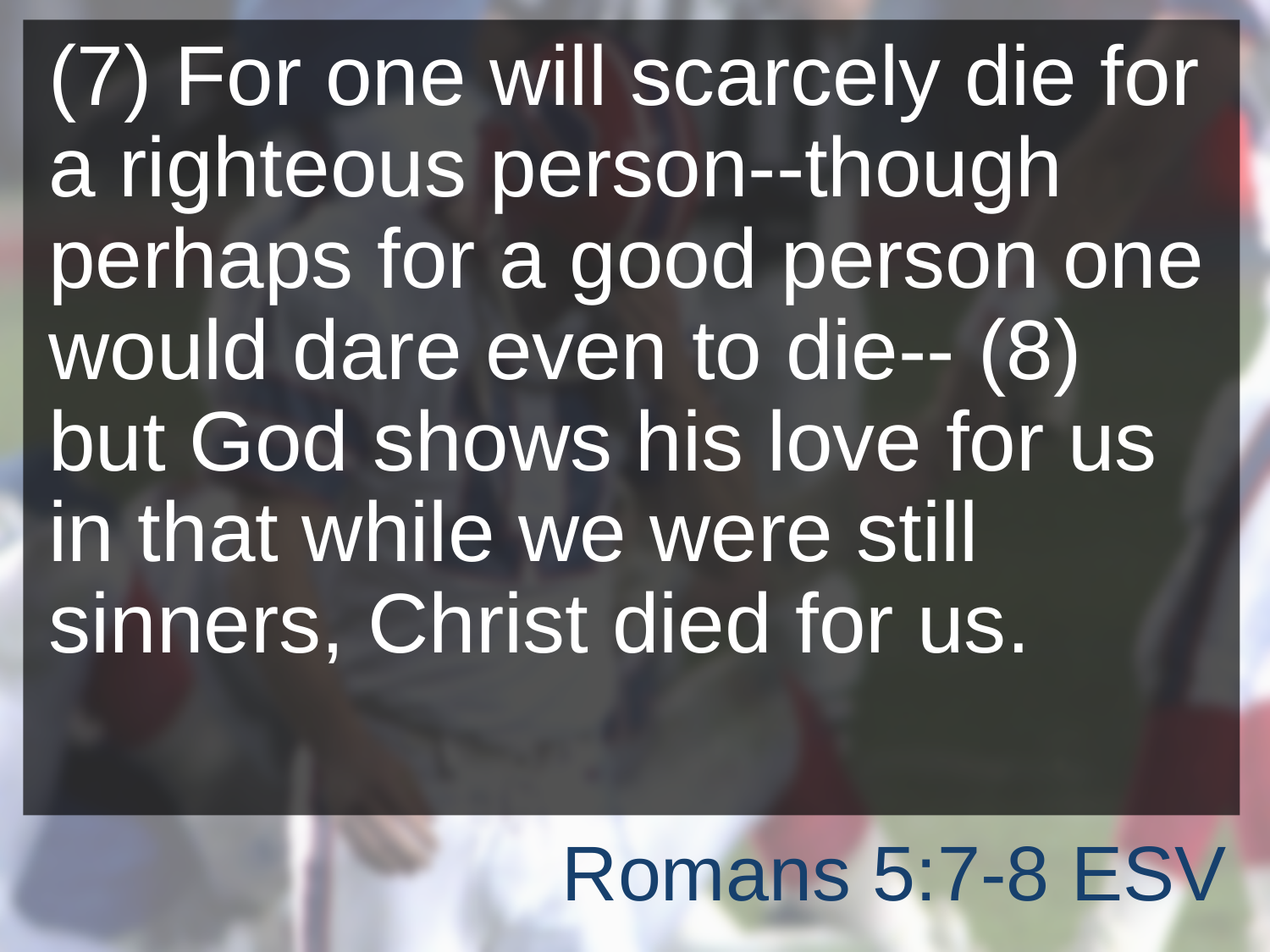

(7) For one will scarcely die for a righteous person--though perhaps for a good person one would dare even to die-- (8) but God shows his love for us in that while we were still sinners, Christ died for us.
# Romans 5:7-8 ESV